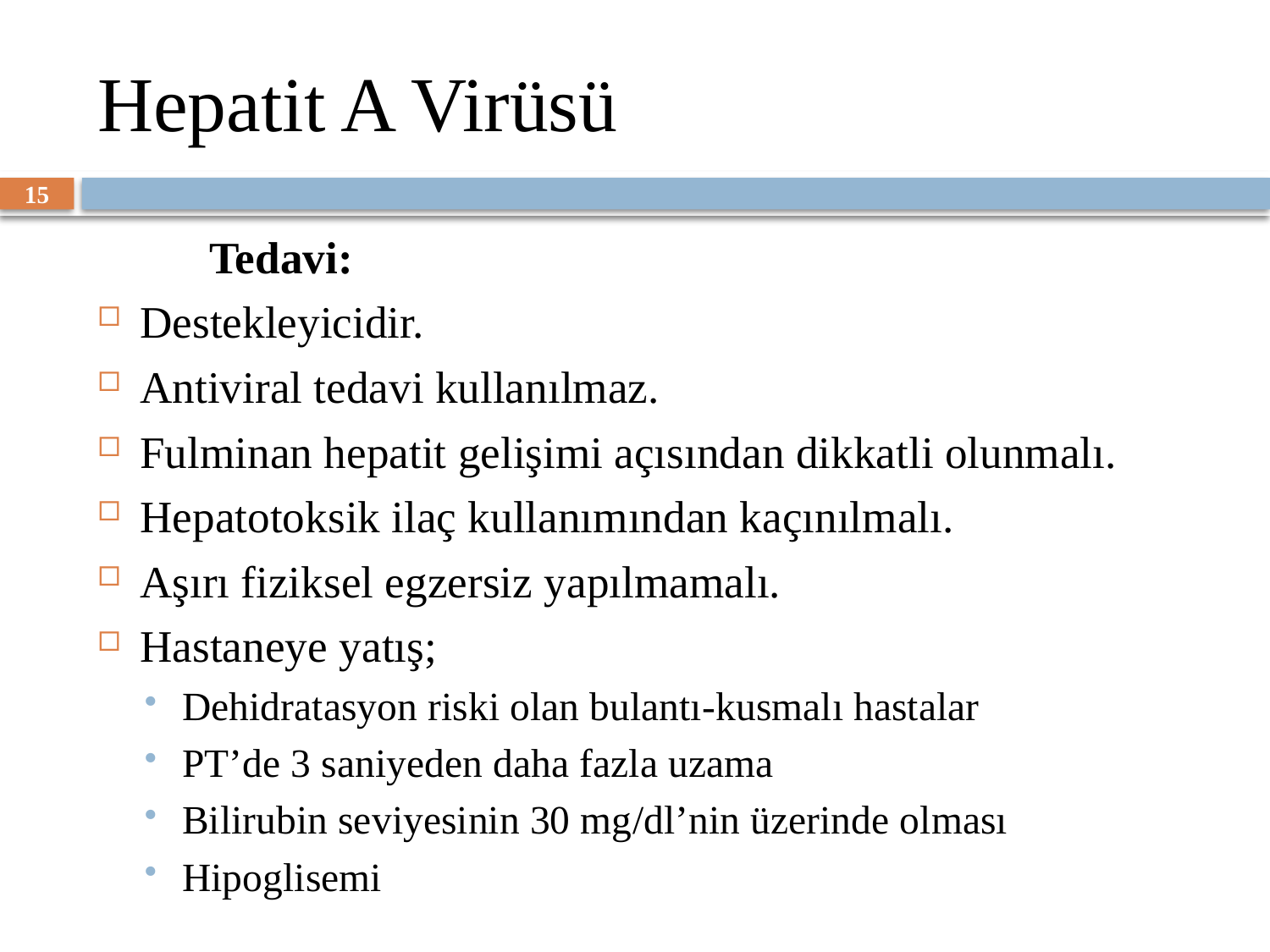

# Hepatit A Virüsü
15
	Tedavi:
Destekleyicidir.
Antiviral tedavi kullanılmaz.
Fulminan hepatit gelişimi açısından dikkatli olunmalı.
Hepatotoksik ilaç kullanımından kaçınılmalı.
Aşırı fiziksel egzersiz yapılmamalı.
Hastaneye yatış;
Dehidratasyon riski olan bulantı-kusmalı hastalar
PT’de 3 saniyeden daha fazla uzama
Bilirubin seviyesinin 30 mg/dl’nin üzerinde olması
Hipoglisemi